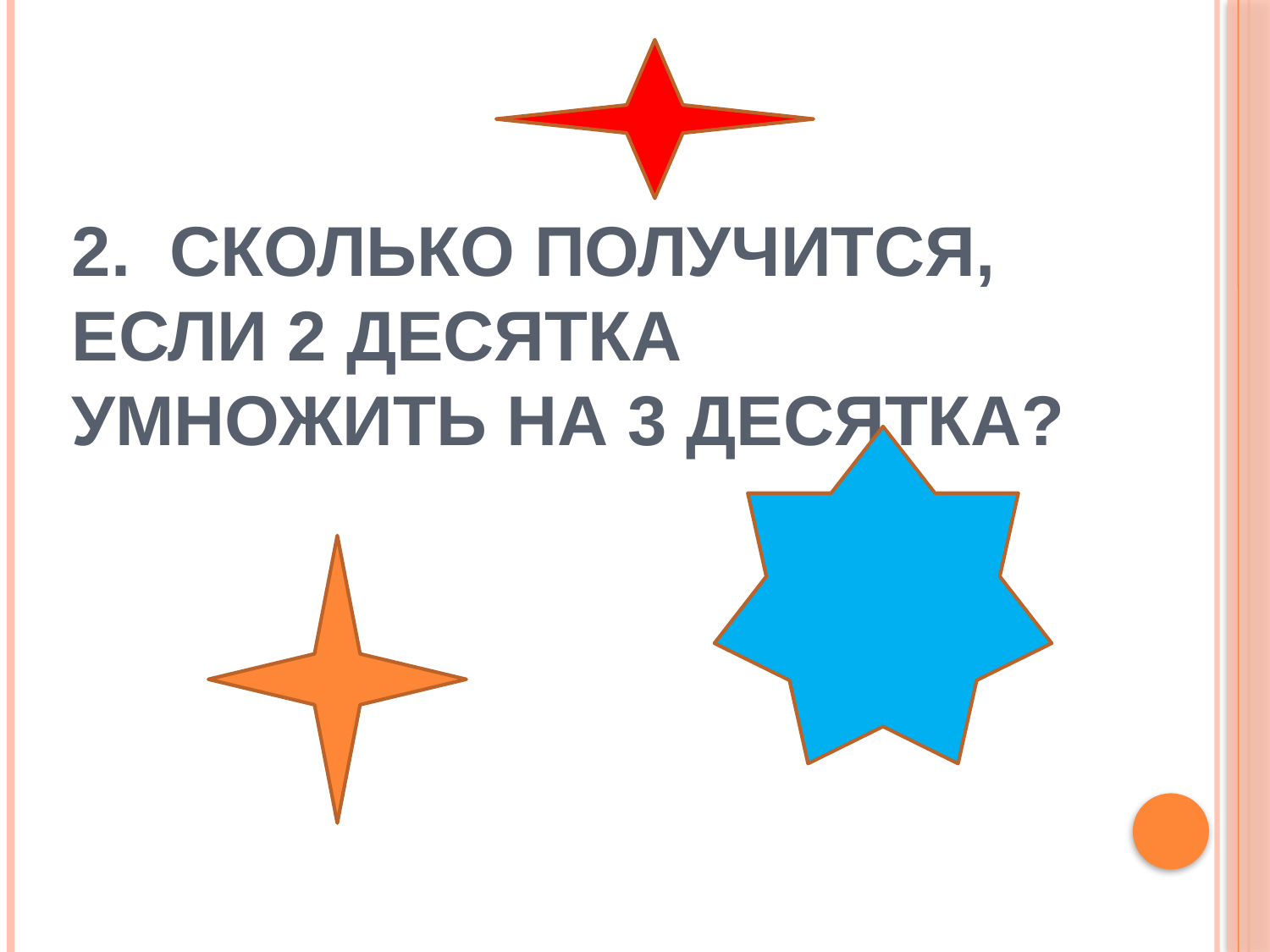

# 2.  Сколько получится, если 2 десятка умножить на 3 десятка?